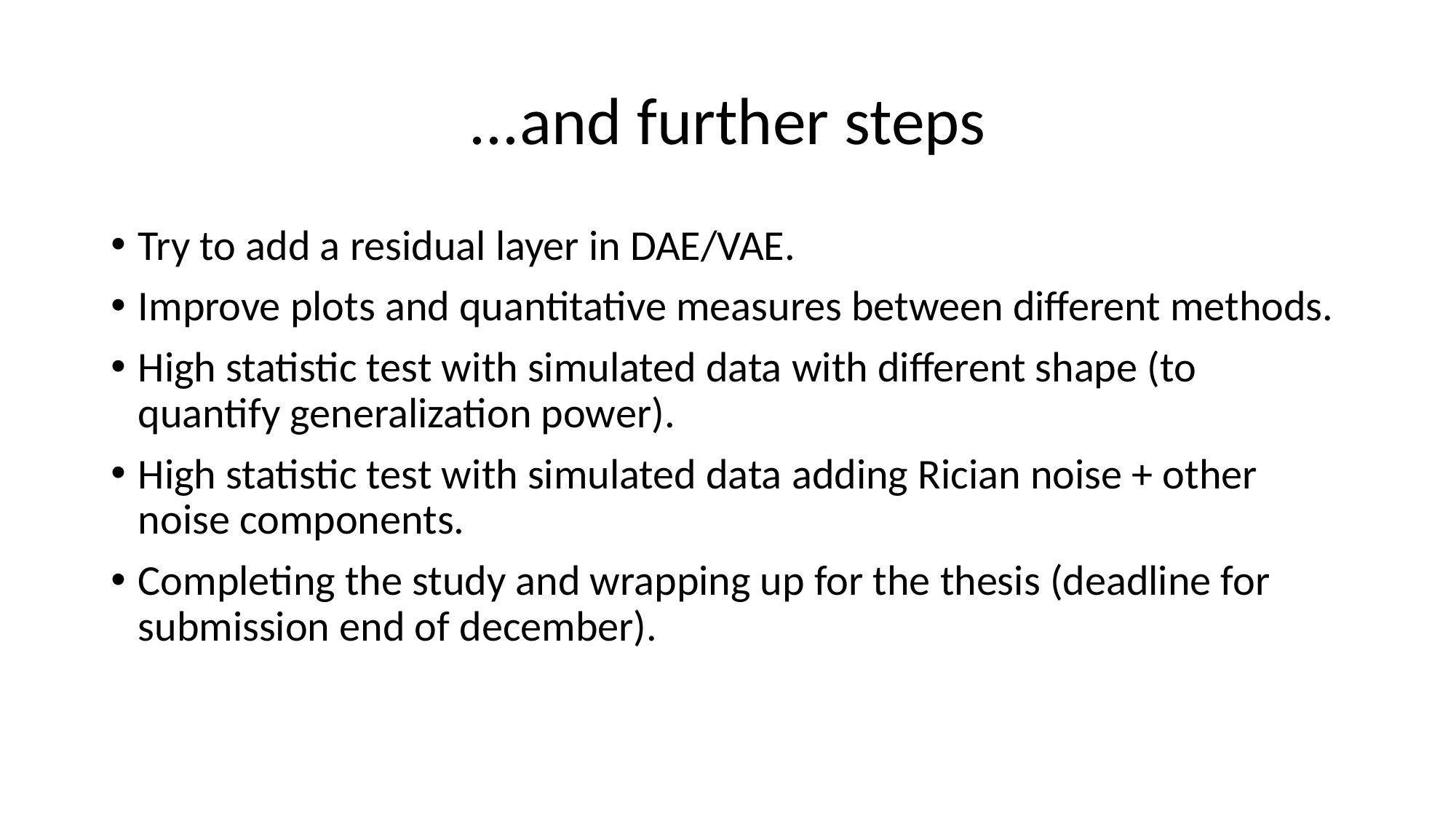

# ...and further steps
Try to add a residual layer in DAE/VAE.
Improve plots and quantitative measures between different methods.
High statistic test with simulated data with different shape (to quantify generalization power).
High statistic test with simulated data adding Rician noise + other noise components.
Completing the study and wrapping up for the thesis (deadline for submission end of december).